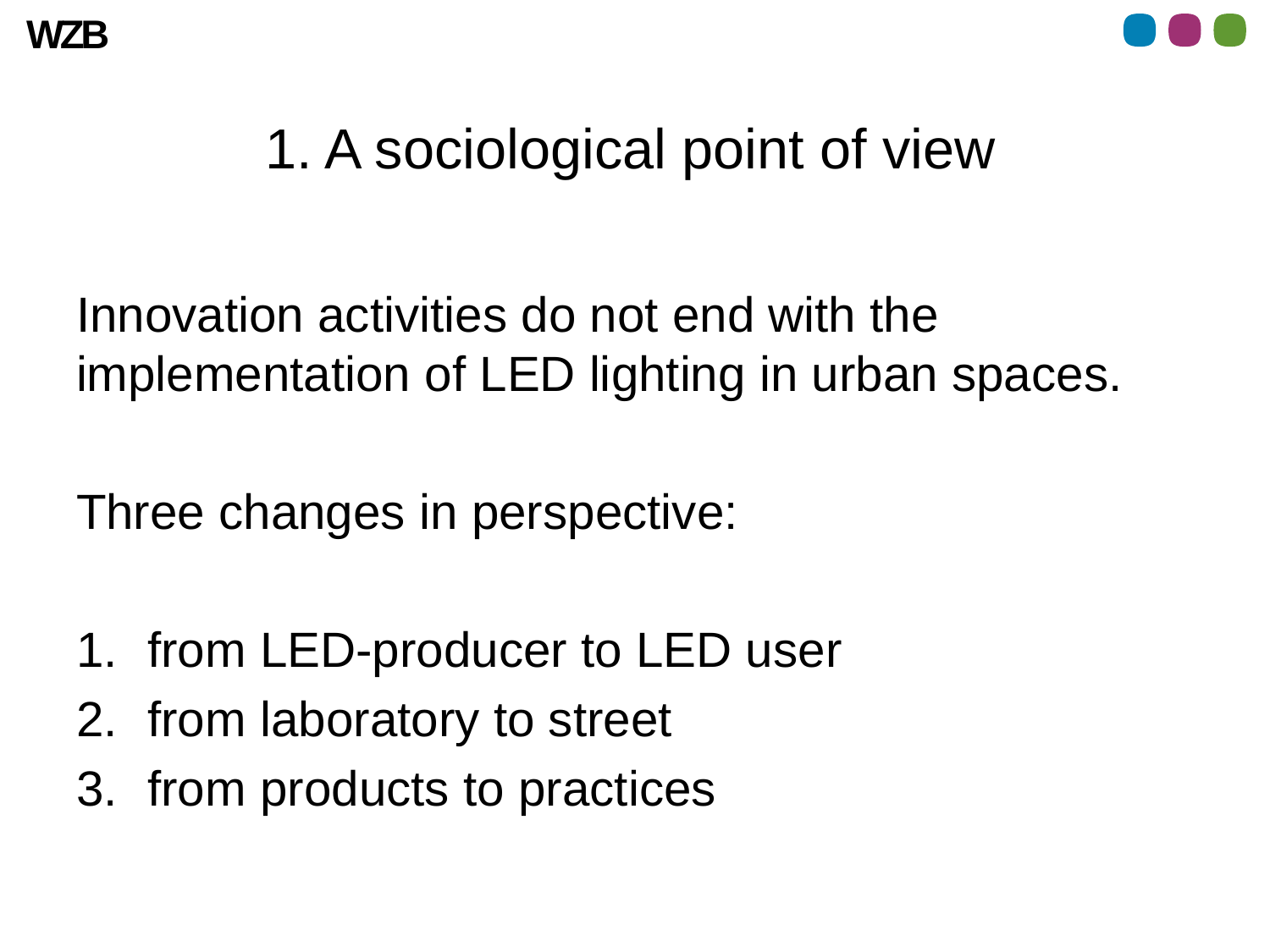

# 1. A sociological point of view
Innovation activities do not end with the implementation of LED lighting in urban spaces.

Three changes in perspective:

from LED-producer to LED user
from laboratory to street
from products to practices